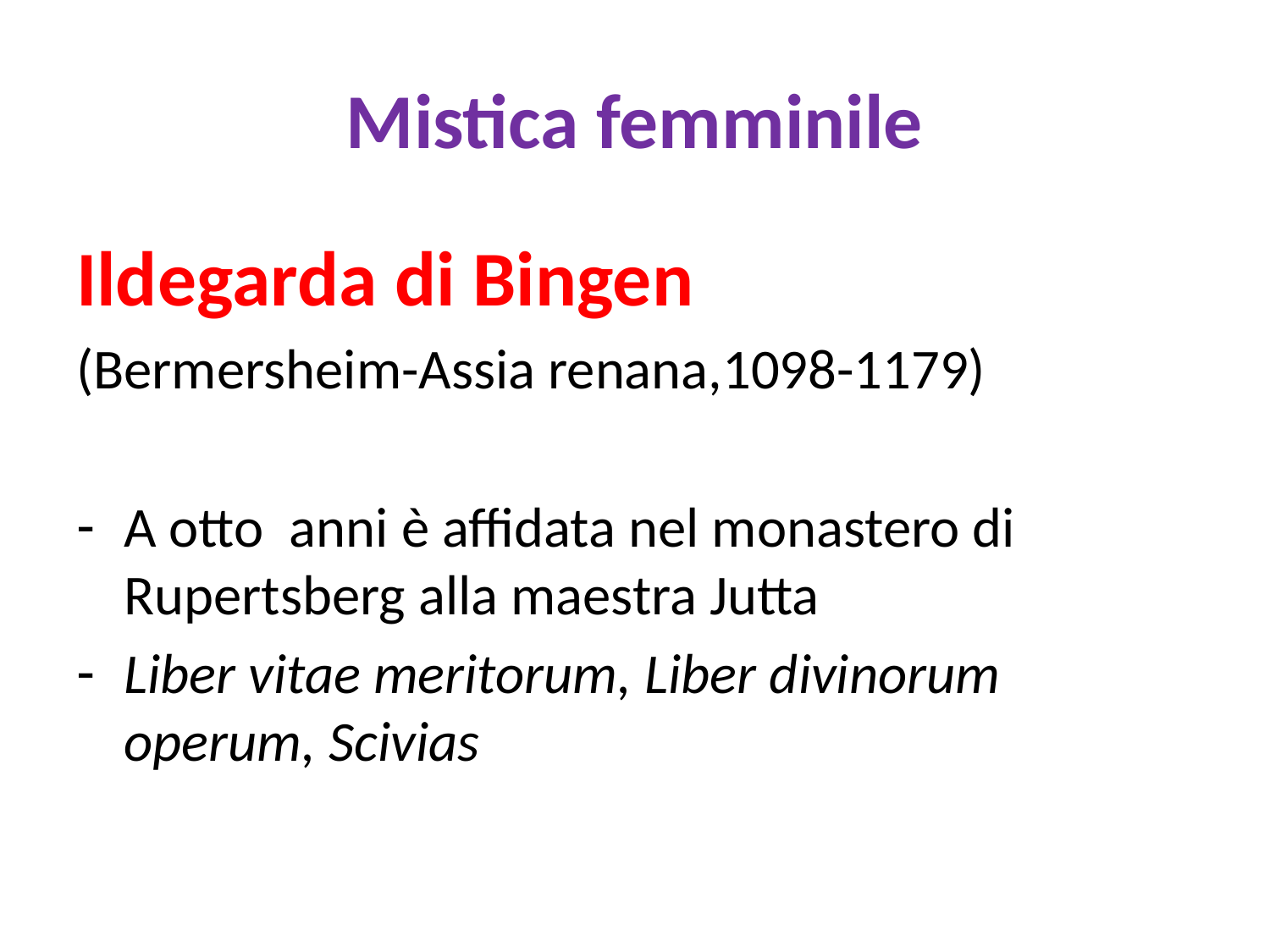

# Mistica femminile
Ildegarda di Bingen
(Bermersheim-Assia renana,1098-1179)

A otto  anni è affidata nel monastero di Rupertsberg alla maestra Jutta
Liber vitae meritorum, Liber divinorum operum, Scivias